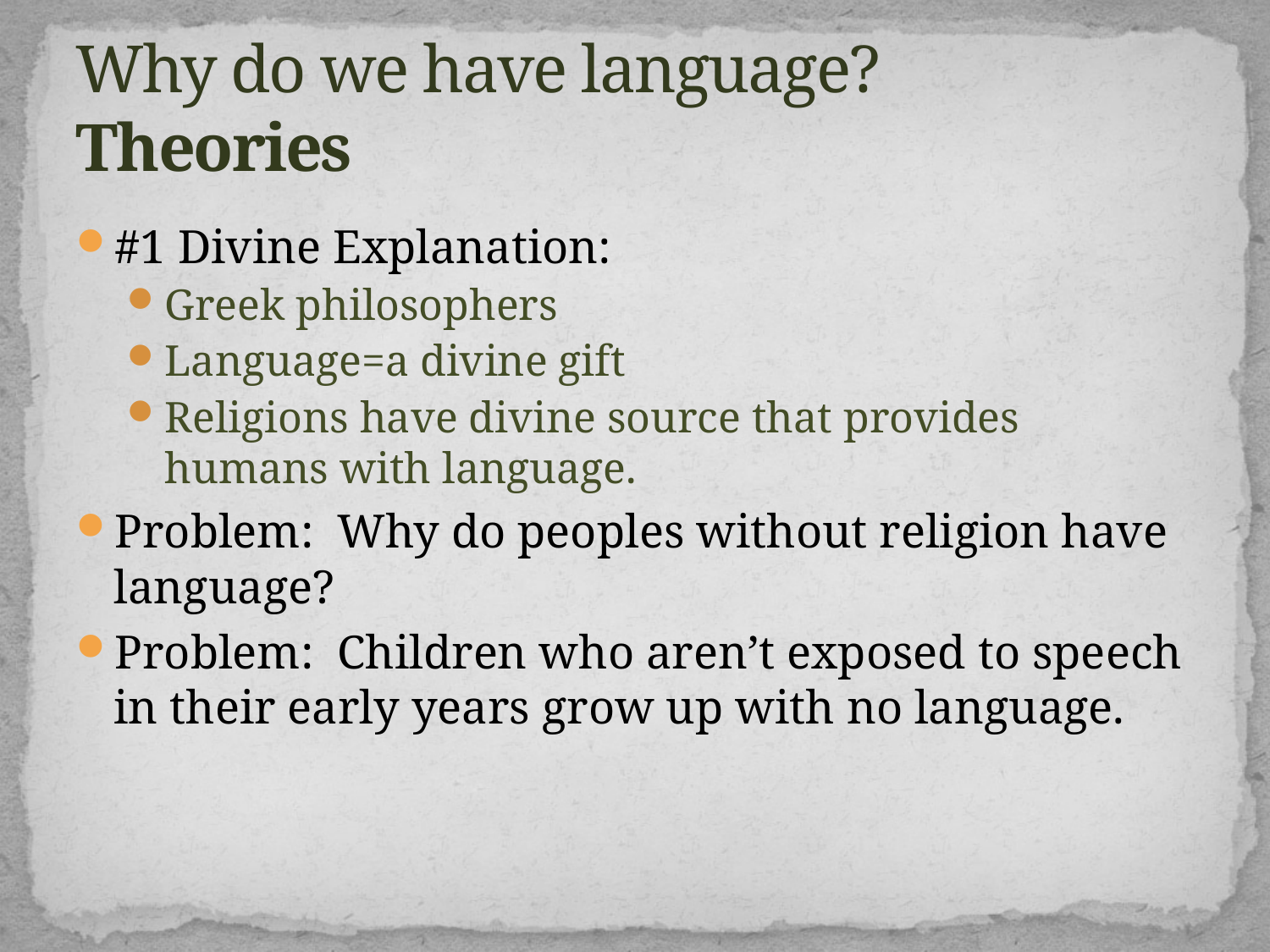

# Why do we have language? Theories
#1 Divine Explanation:
Greek philosophers
Language=a divine gift
Religions have divine source that provides humans with language.
Problem:  Why do peoples without religion have language?
Problem:  Children who aren’t exposed to speech in their early years grow up with no language.